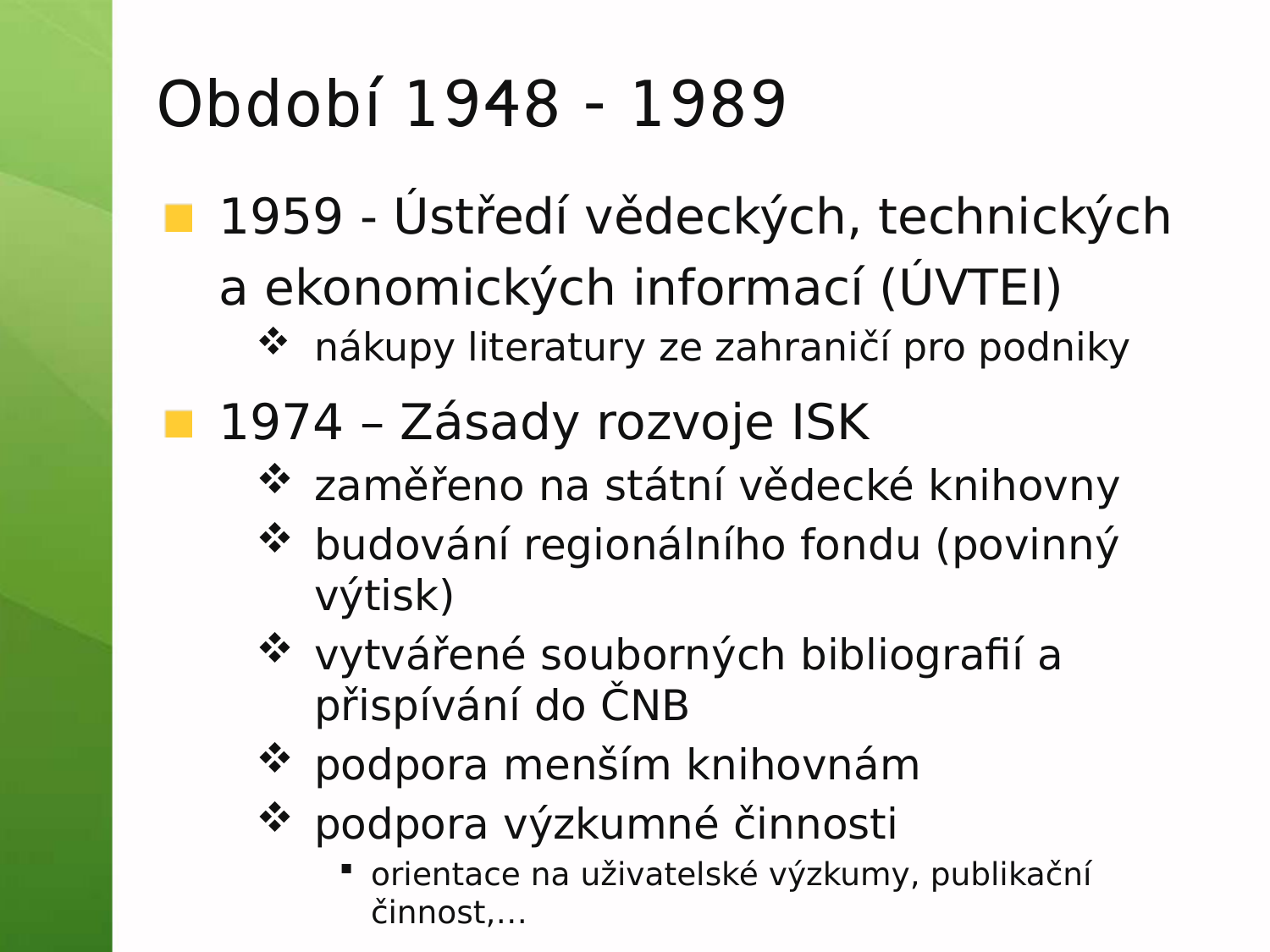

# Období 1948 - 1989
1959 - Ústředí vědeckých, technických a ekonomických informací (ÚVTEI)
nákupy literatury ze zahraničí pro podniky
1974 – Zásady rozvoje ISK
zaměřeno na státní vědecké knihovny
budování regionálního fondu (povinný výtisk)
vytvářené souborných bibliografií a přispívání do ČNB
podpora menším knihovnám
podpora výzkumné činnosti
orientace na uživatelské výzkumy, publikační činnost,…